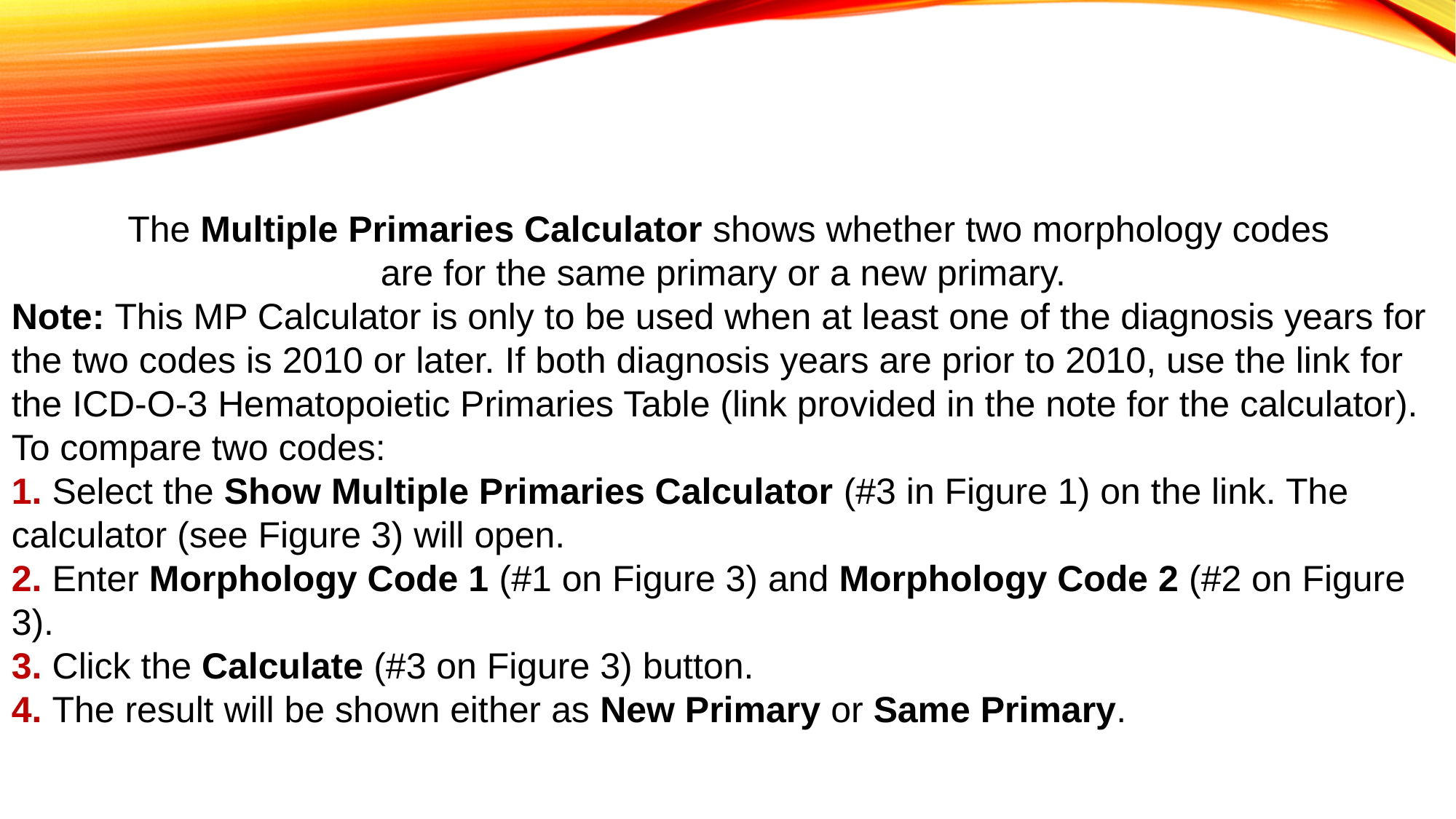

The Multiple Primaries Calculator shows whether two morphology codes
are for the same primary or a new primary.
Note: This MP Calculator is only to be used when at least one of the diagnosis years for the two codes is 2010 or later. If both diagnosis years are prior to 2010, use the link for the ICD-O-3 Hematopoietic Primaries Table (link provided in the note for the calculator).
To compare two codes:
1. Select the Show Multiple Primaries Calculator (#3 in Figure 1) on the link. The calculator (see Figure 3) will open.
2. Enter Morphology Code 1 (#1 on Figure 3) and Morphology Code 2 (#2 on Figure 3).
3. Click the Calculate (#3 on Figure 3) button.
4. The result will be shown either as New Primary or Same Primary.